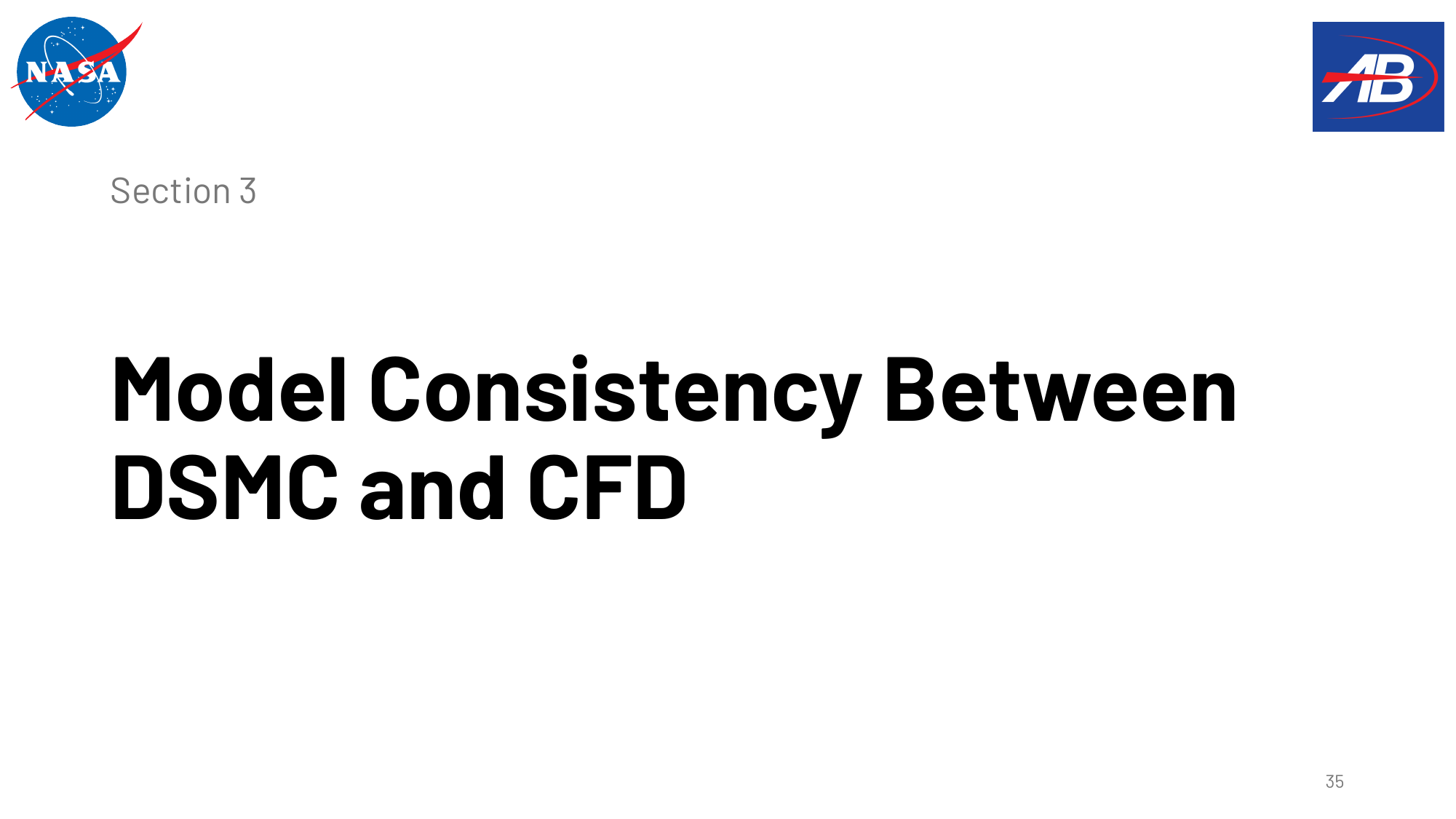

Section 3
# Model Consistency Between DSMC and CFD

35